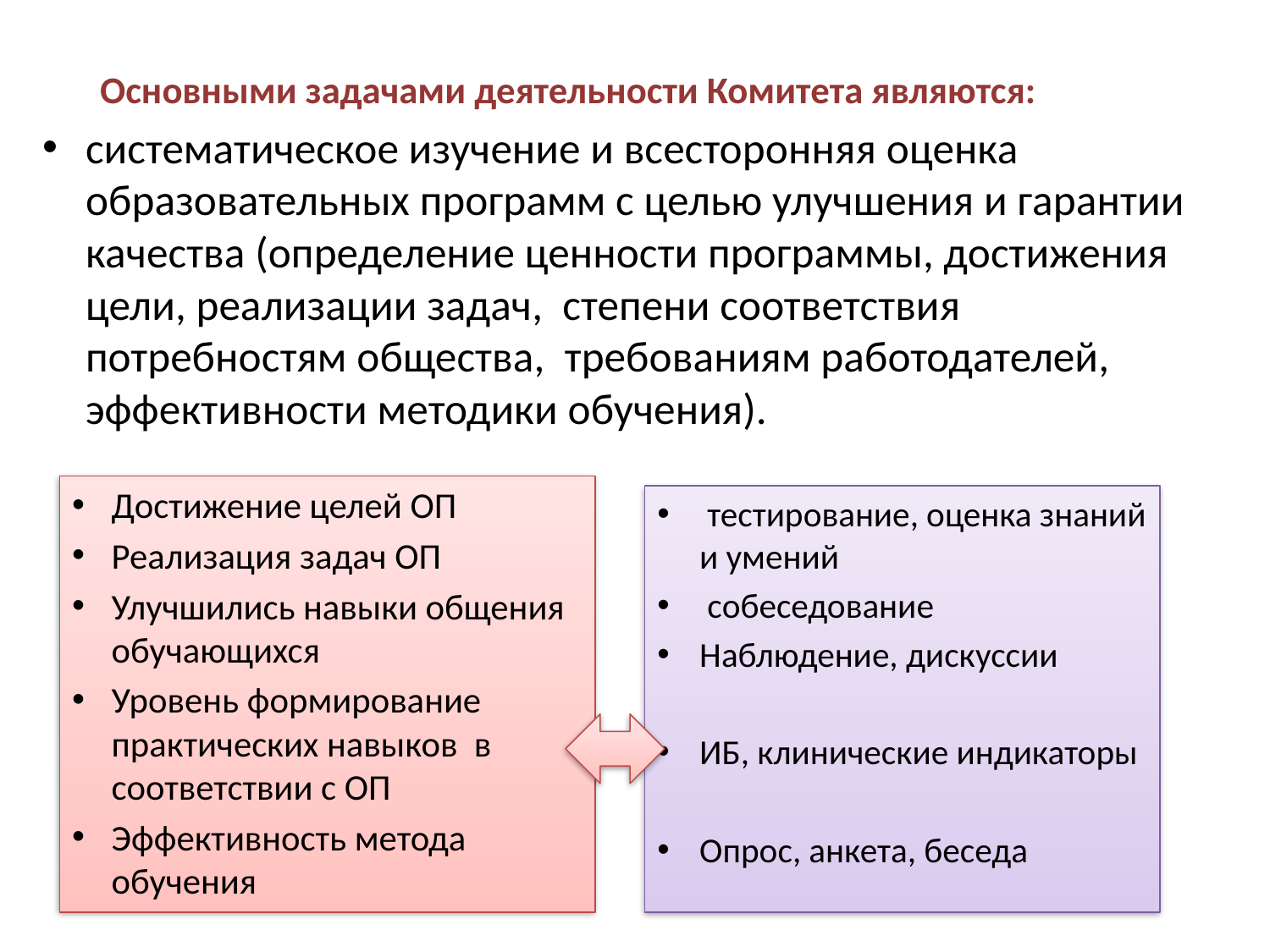

Основными задачами деятельности Комитета являются:
систематическое изучение и всесторонняя оценка образовательных программ с целью улучшения и гарантии качества (определение ценности программы, достижения  цели, реализации задач,  степени соответствия   потребностям общества,  требованиям работодателей, эффективности методики обучения).

Достижение целей ОП
Реализация задач ОП
Улучшились навыки общения обучающихся
Уровень формирование практических навыков  в соответствии с ОП
Эффективность метода обучения

 тестирование, оценка знаний и умений
 собеседование
Наблюдение, дискуссии

ИБ, клинические индикаторы

Опрос, анкета, беседа